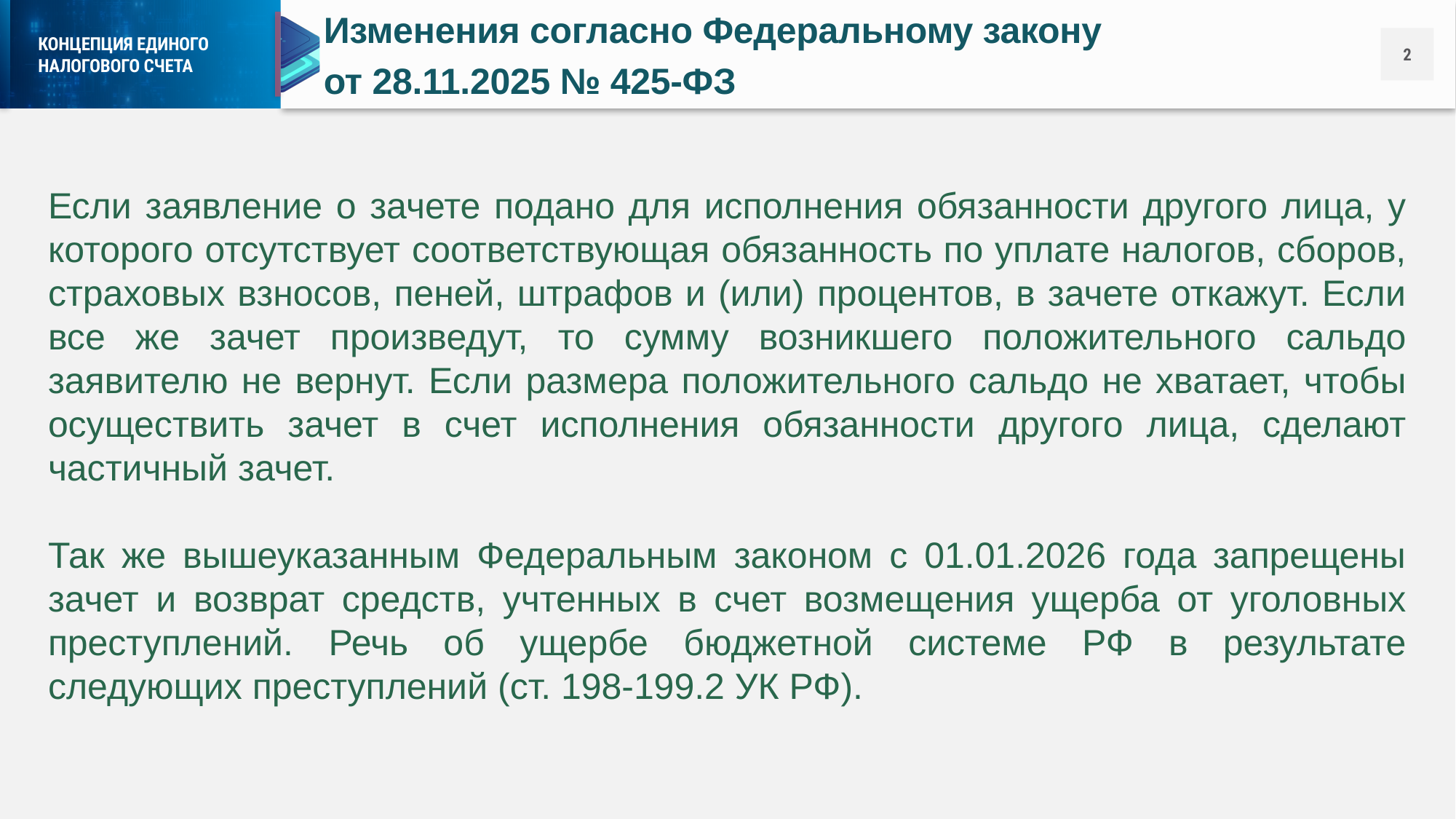

Изменения согласно Федеральному закону
от 28.11.2025 № 425-ФЗ
Если заявление о зачете подано для исполнения обязанности другого лица, у которого отсутствует соответствующая обязанность по уплате налогов, сборов, страховых взносов, пеней, штрафов и (или) процентов, в зачете откажут. Если все же зачет произведут, то сумму возникшего положительного сальдо заявителю не вернут. Если размера положительного сальдо не хватает, чтобы осуществить зачет в счет исполнения обязанности другого лица, сделают частичный зачет.

Так же вышеуказанным Федеральным законом с 01.01.2026 года запрещены зачет и возврат средств, учтенных в счет возмещения ущерба от уголовных преступлений. Речь об ущербе бюджетной системе РФ в результате следующих преступлений (ст. 198-199.2 УК РФ).